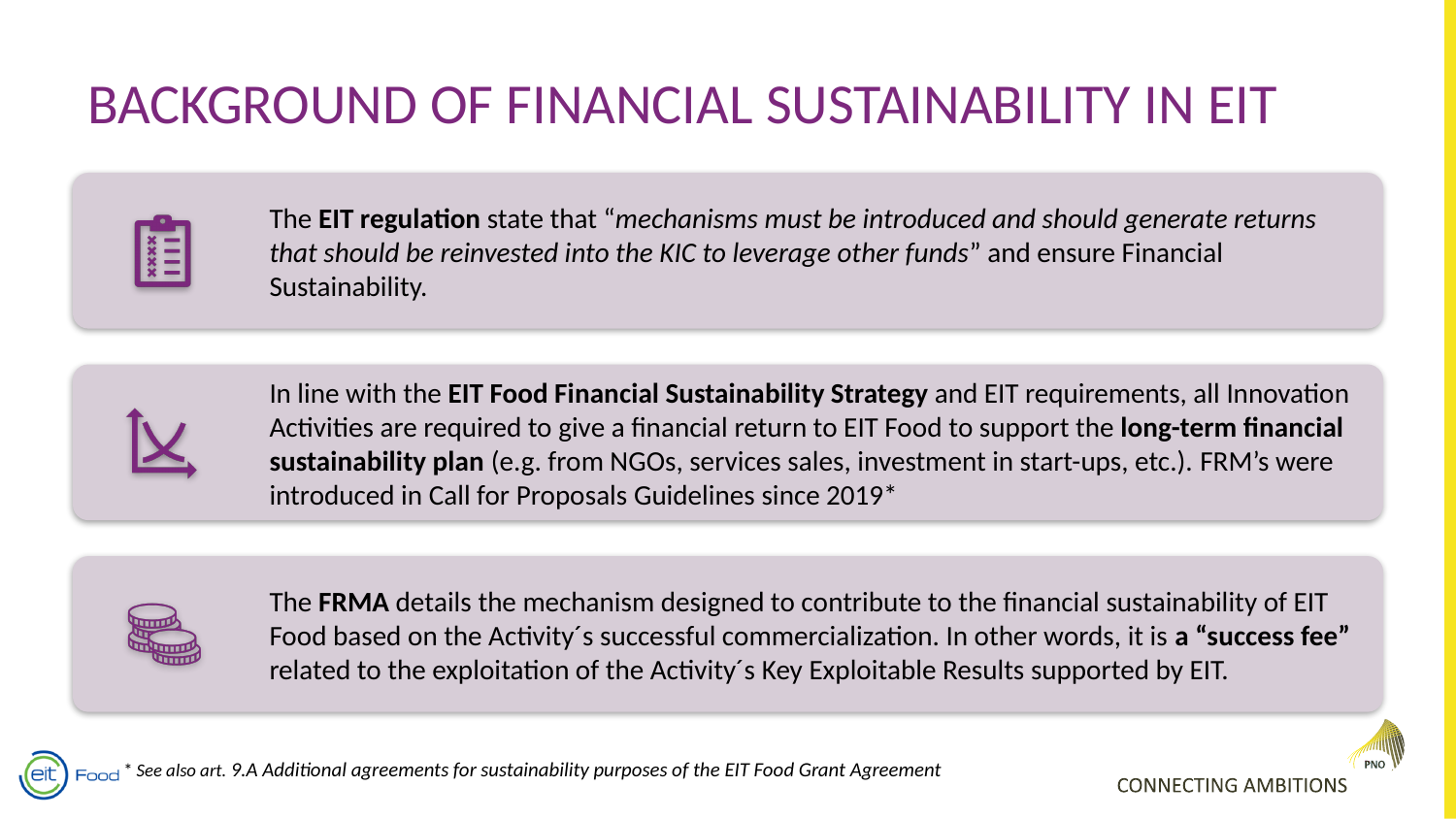

# Background OF financial sustainability in eit
The EIT regulation state that “mechanisms must be introduced and should generate returns that should be reinvested into the KIC to leverage other funds” and ensure Financial Sustainability.
In line with the EIT Food Financial Sustainability Strategy and EIT requirements, all Innovation Activities are required to give a financial return to EIT Food to support the long-term financial sustainability plan (e.g. from NGOs, services sales, investment in start-ups, etc.). FRM’s were introduced in Call for Proposals Guidelines since 2019*
The FRMA details the mechanism designed to contribute to the financial sustainability of EIT Food based on the Activity´s successful commercialization. In other words, it is a “success fee” related to the exploitation of the Activity´s Key Exploitable Results supported by EIT.
* See also art. 9.A Additional agreements for sustainability purposes of the EIT Food Grant Agreement